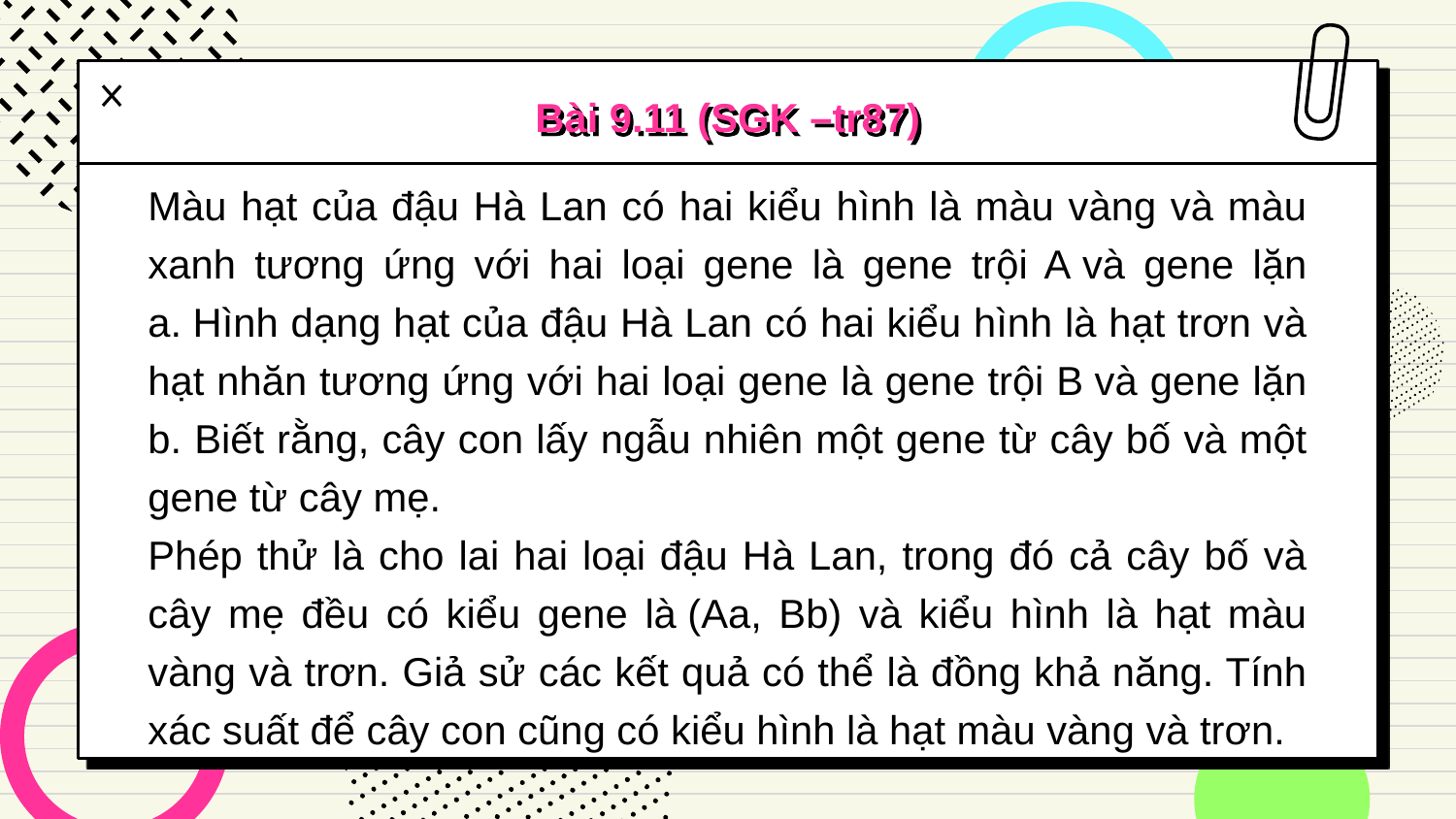

# Bài 9.11 (SGK –tr87)
Màu hạt của đậu Hà Lan có hai kiểu hình là màu vàng và màu xanh tương ứng với hai loại gene là gene trội A và gene lặn a. Hình dạng hạt của đậu Hà Lan có hai kiểu hình là hạt trơn và hạt nhăn tương ứng với hai loại gene là gene trội B và gene lặn b. Biết rằng, cây con lấy ngẫu nhiên một gene từ cây bố và một gene từ cây mẹ.
Phép thử là cho lai hai loại đậu Hà Lan, trong đó cả cây bố và cây mẹ đều có kiểu gene là (Aa, Bb) và kiểu hình là hạt màu vàng và trơn. Giả sử các kết quả có thể là đồng khả năng. Tính xác suất để cây con cũng có kiểu hình là hạt màu vàng và trơn.